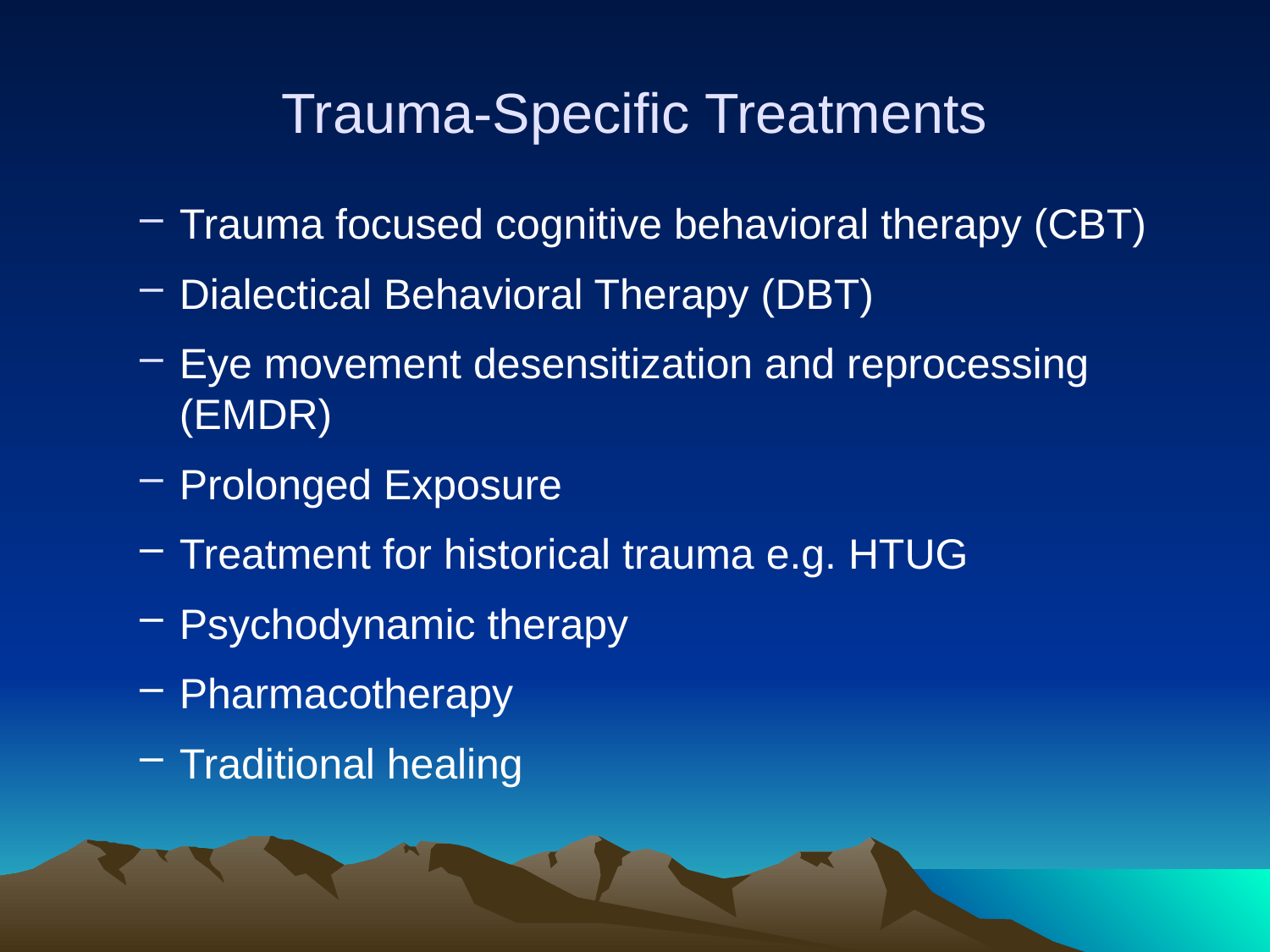

# Trauma-Specific Treatments
Trauma focused cognitive behavioral therapy (CBT)
Dialectical Behavioral Therapy (DBT)
Eye movement desensitization and reprocessing (EMDR)
Prolonged Exposure
Treatment for historical trauma e.g. HTUG
Psychodynamic therapy
Pharmacotherapy
Traditional healing